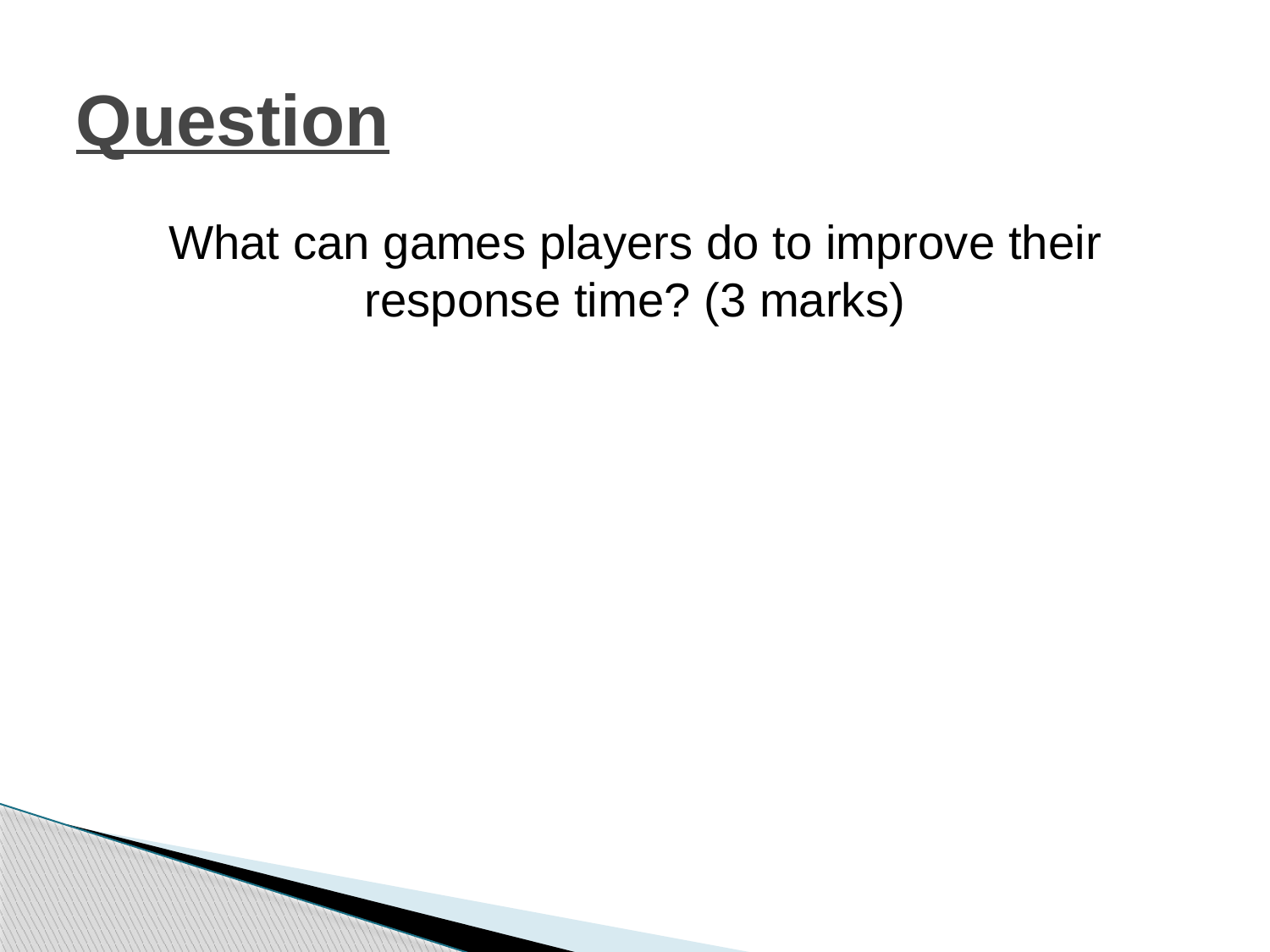

# Question
What can games players do to improve their response time? (3 marks)